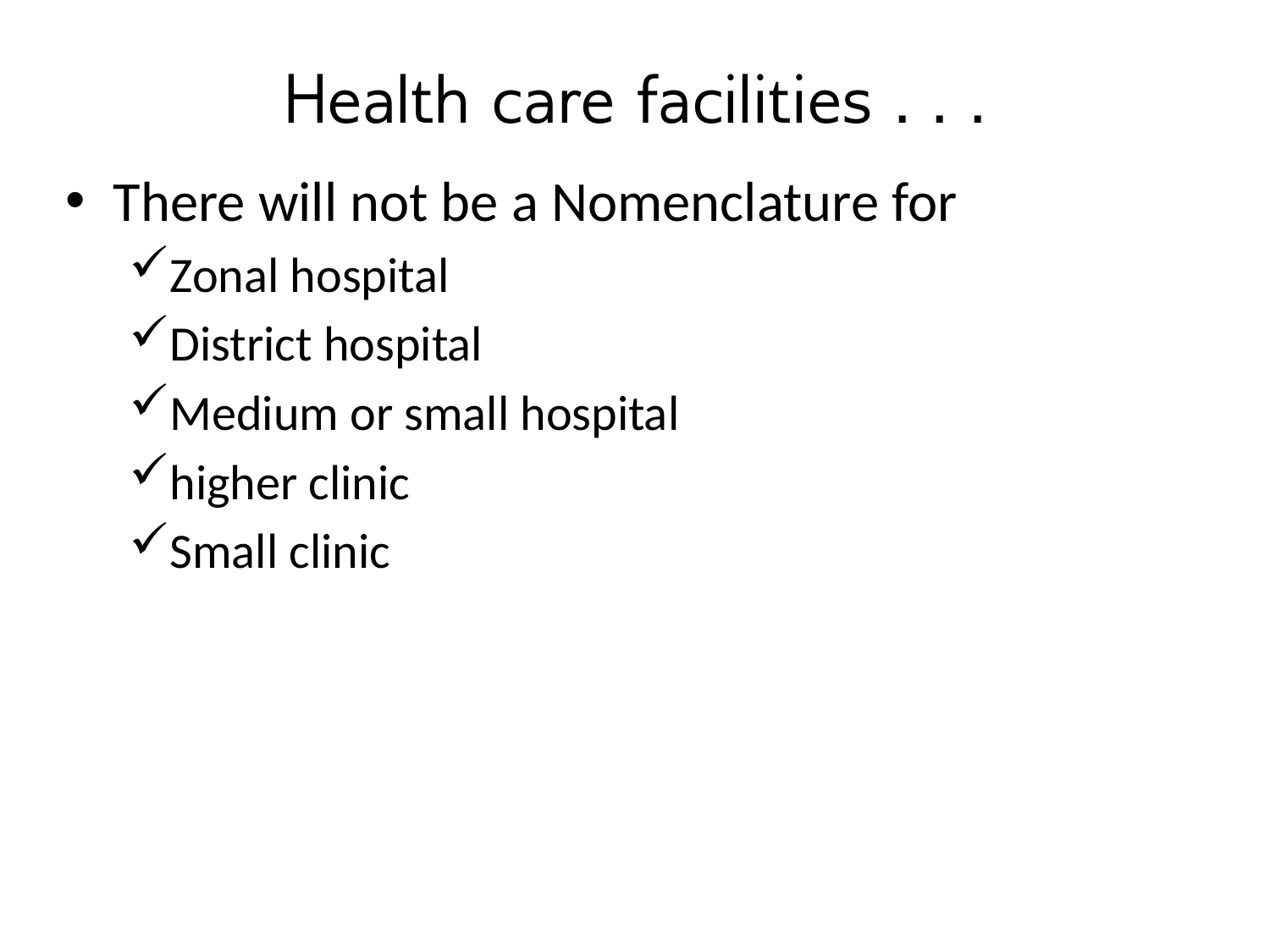

# Health care facilities . . .
There will not be a Nomenclature for
Zonal hospital
District hospital
Medium or small hospital
higher clinic
Small clinic